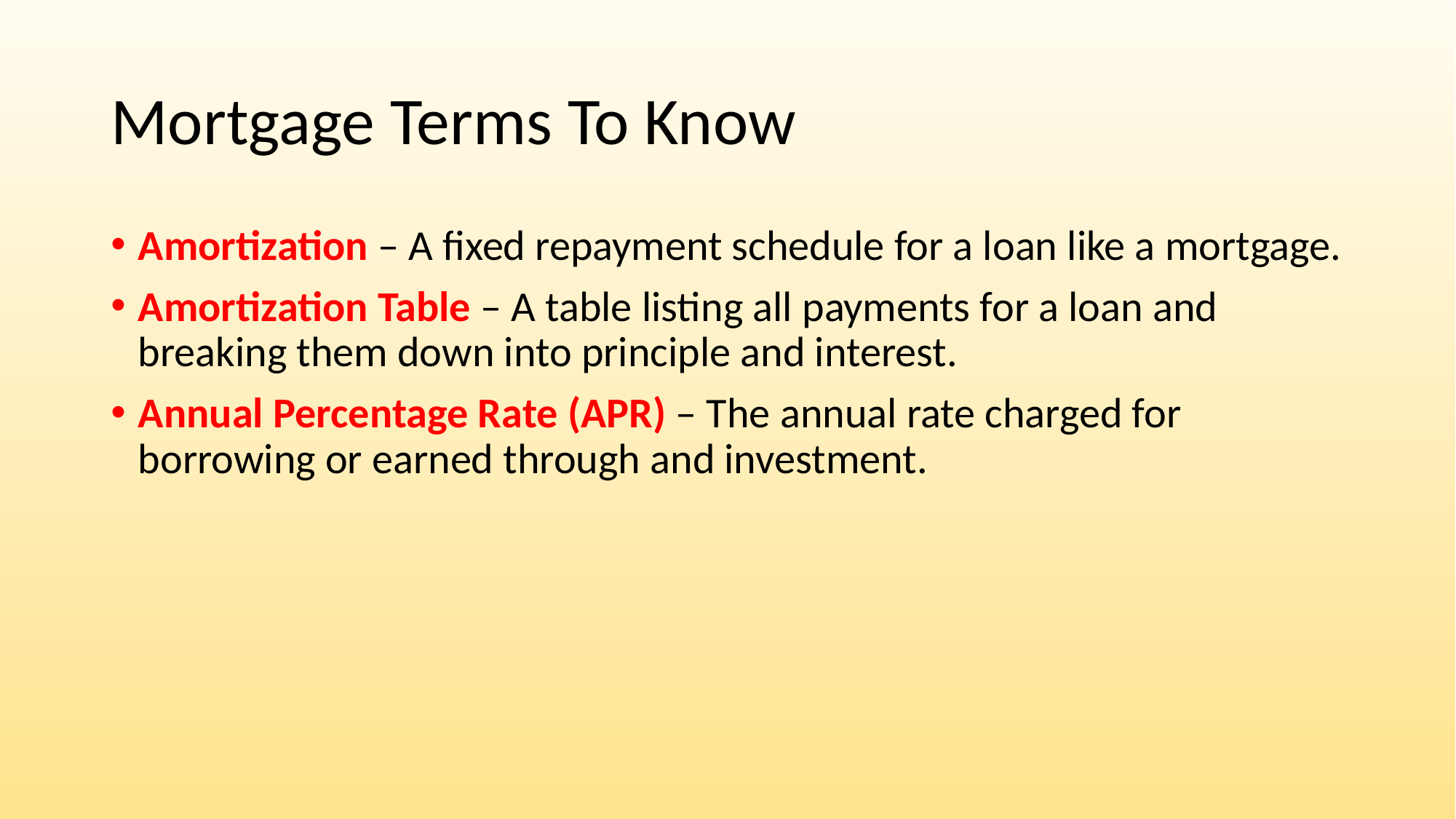

# Mortgage Terms To Know
Amortization – A fixed repayment schedule for a loan like a mortgage.
Amortization Table – A table listing all payments for a loan and breaking them down into principle and interest.
Annual Percentage Rate (APR) – The annual rate charged for borrowing or earned through and investment.